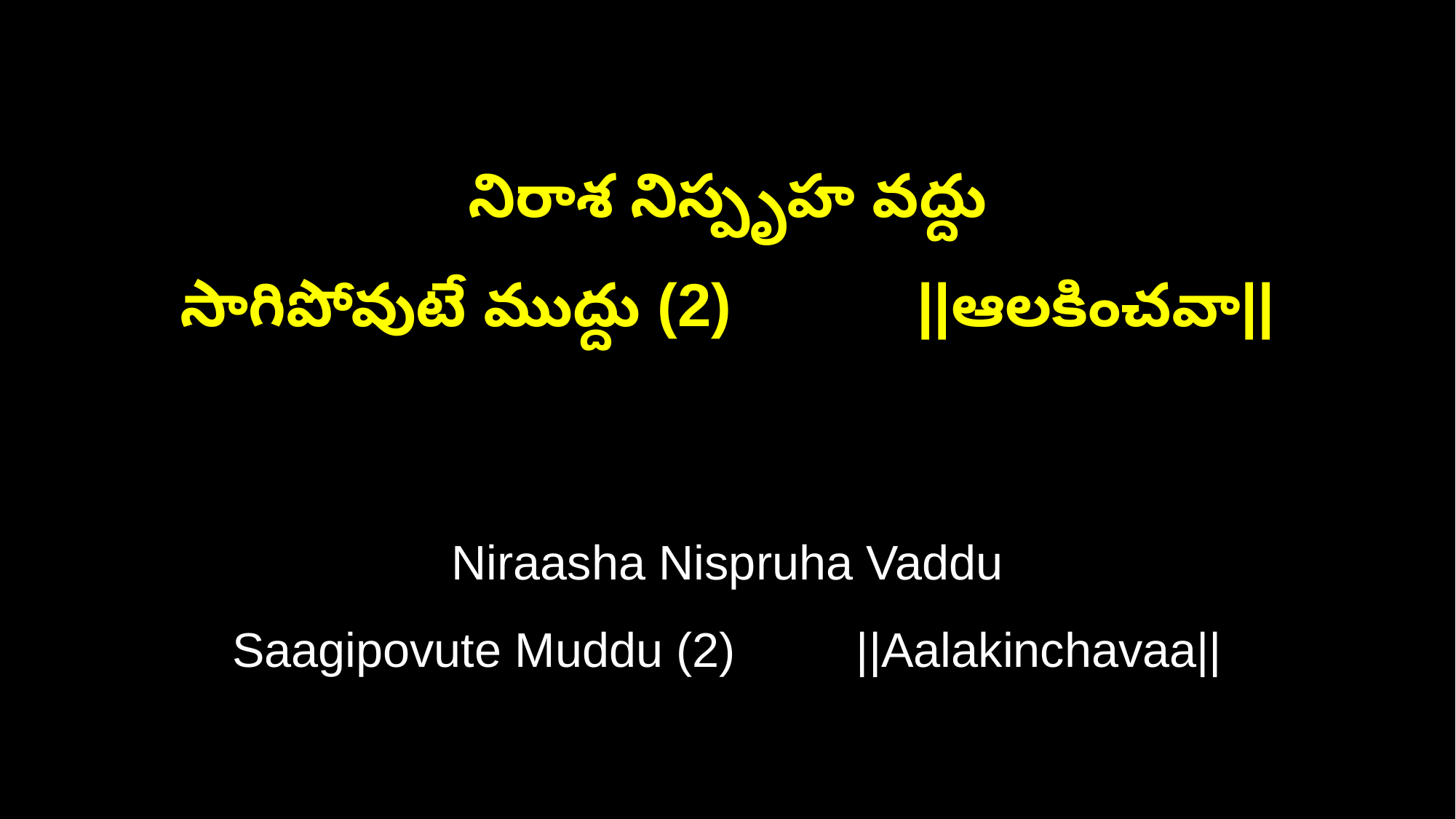

నిరాశ నిస్పృహ వద్దు
సాగిపోవుటే ముద్దు (2)           ||ఆలకించవా||
Niraasha Nispruha Vaddu
Saagipovute Muddu (2)         ||Aalakinchavaa||